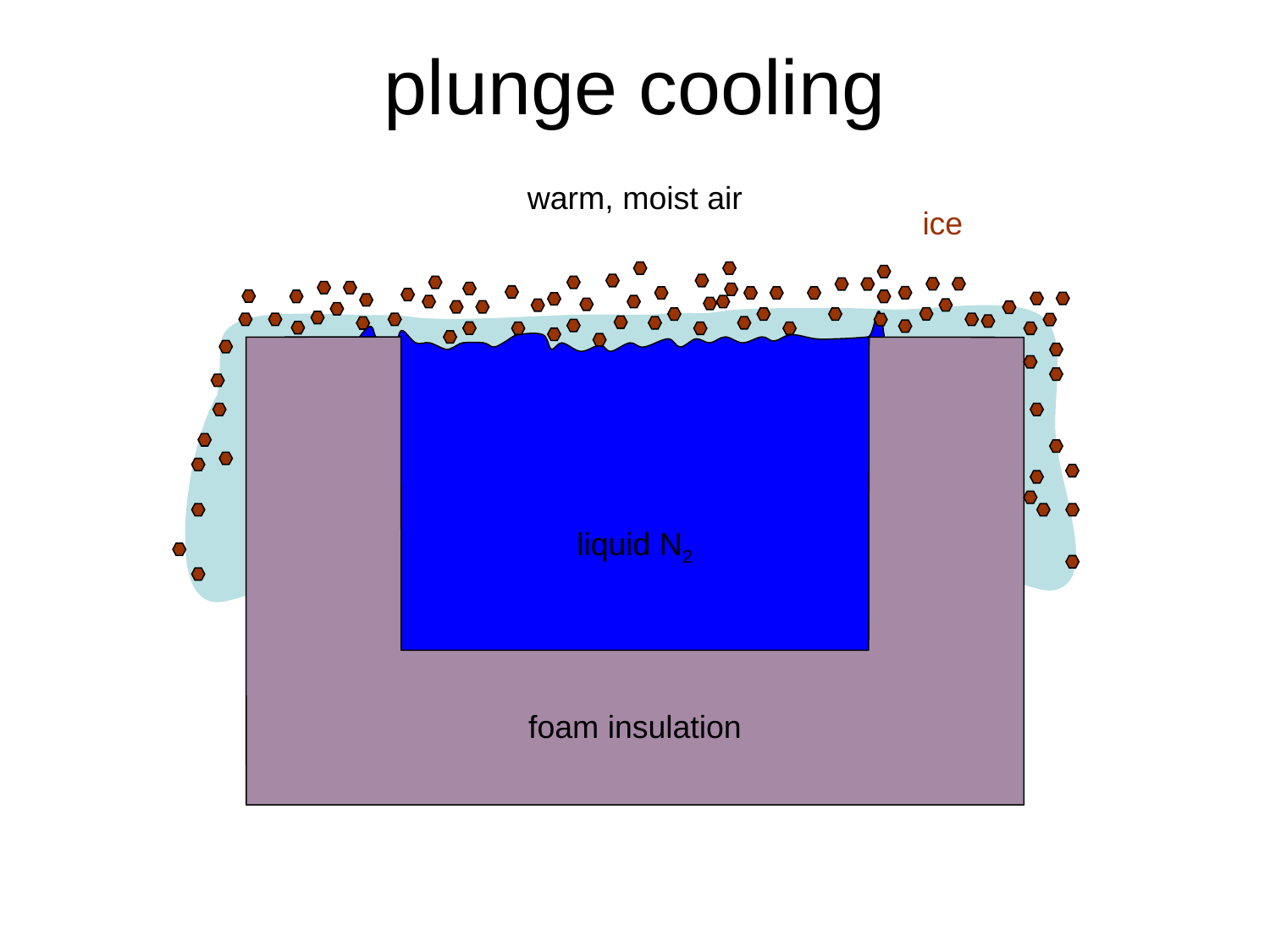

# plunge cooling
warm, moist air
ice

cold N2

liquid N2

foam insulation